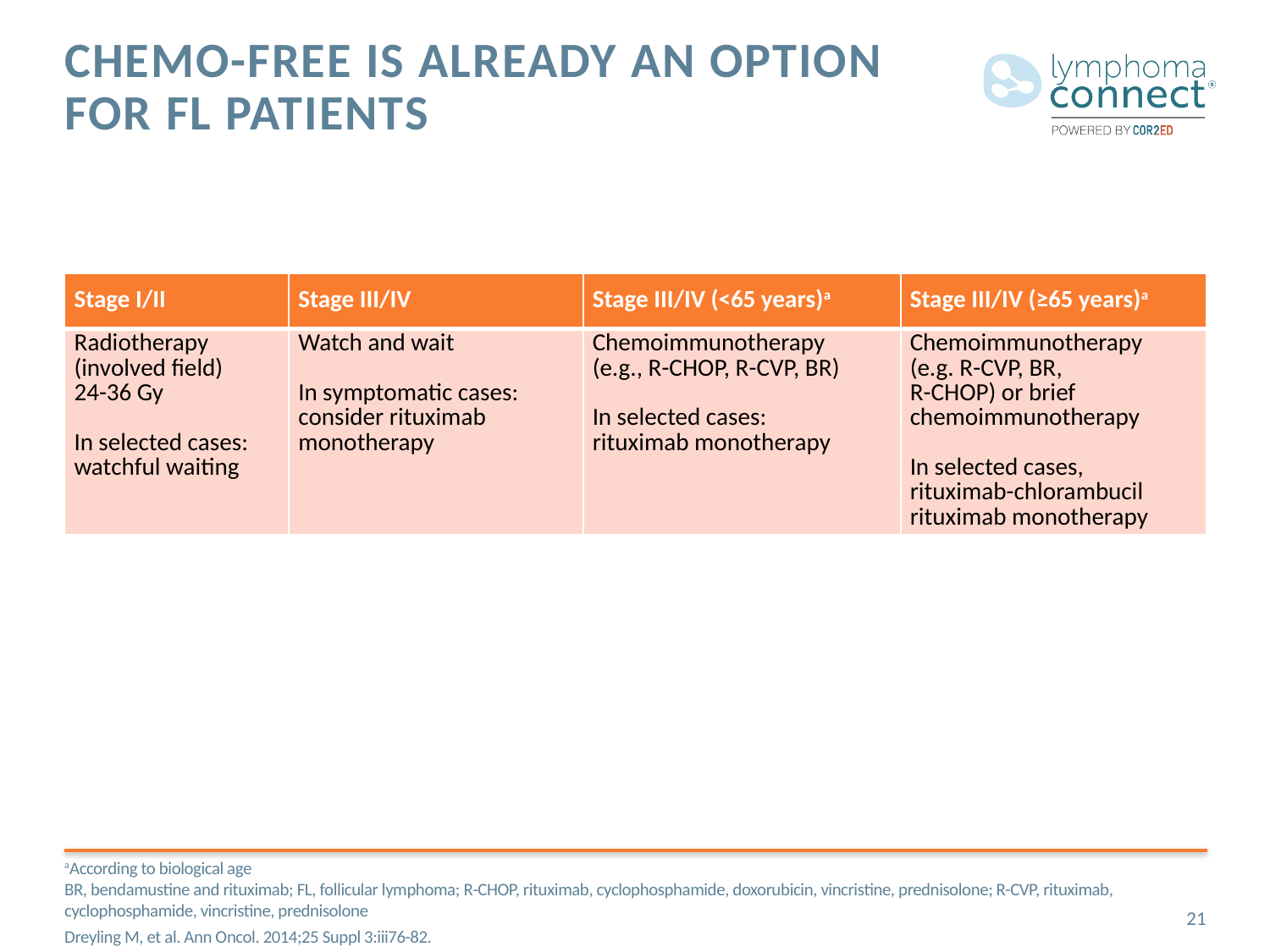

# Chemo-free is already an option for FL patients
| Stage I/II | Stage III/IV | Stage III/IV (<65 years)a | Stage III/IV (≥65 years)a |
| --- | --- | --- | --- |
| Radiotherapy (involved field) 24-36 Gy In selected cases: watchful waiting | Watch and wait In symptomatic cases: consider rituximab monotherapy | Chemoimmunotherapy (e.g., R-CHOP, R-CVP, BR) In selected cases: rituximab monotherapy | Chemoimmunotherapy (e.g. R-CVP, BR, R-CHOP) or brief chemoimmunotherapy In selected cases, rituximab-chlorambucil rituximab monotherapy |
aAccording to biological age
BR, bendamustine and rituximab; FL, follicular lymphoma; R-CHOP, rituximab, cyclophosphamide, doxorubicin, vincristine, prednisolone; R-CVP, rituximab, cyclophosphamide, vincristine, prednisolone
Dreyling M, et al. Ann Oncol. 2014;25 Suppl 3:iii76-82.
21